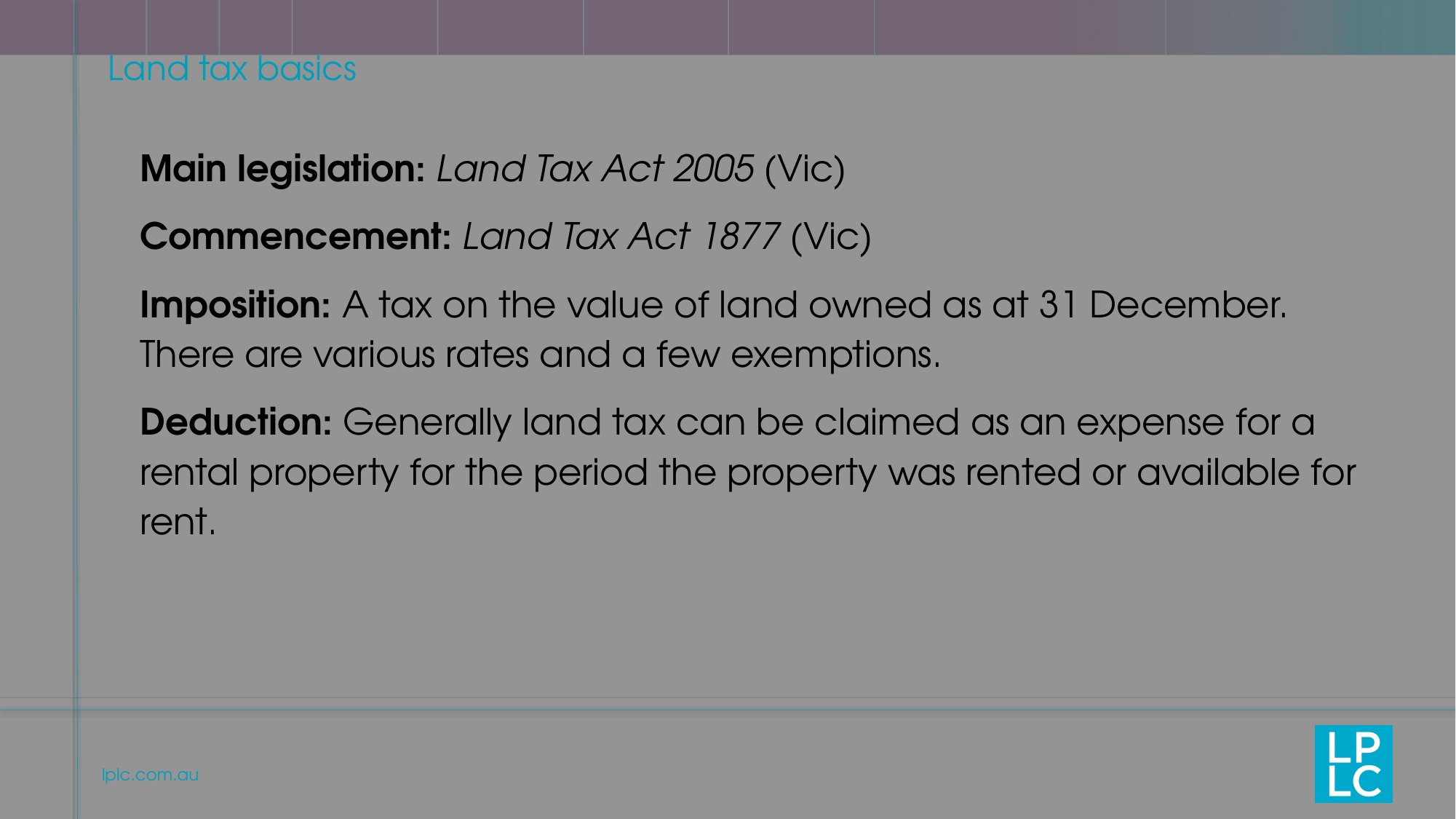

# Land tax basics
Main legislation: Land Tax Act 2005 (Vic)
Commencement: Land Tax Act 1877 (Vic)
Imposition: A tax on the value of land owned as at 31 December. There are various rates and a few exemptions.
Deduction: Generally land tax can be claimed as an expense for a rental property for the period the property was rented or available for rent.

lplc.com.au